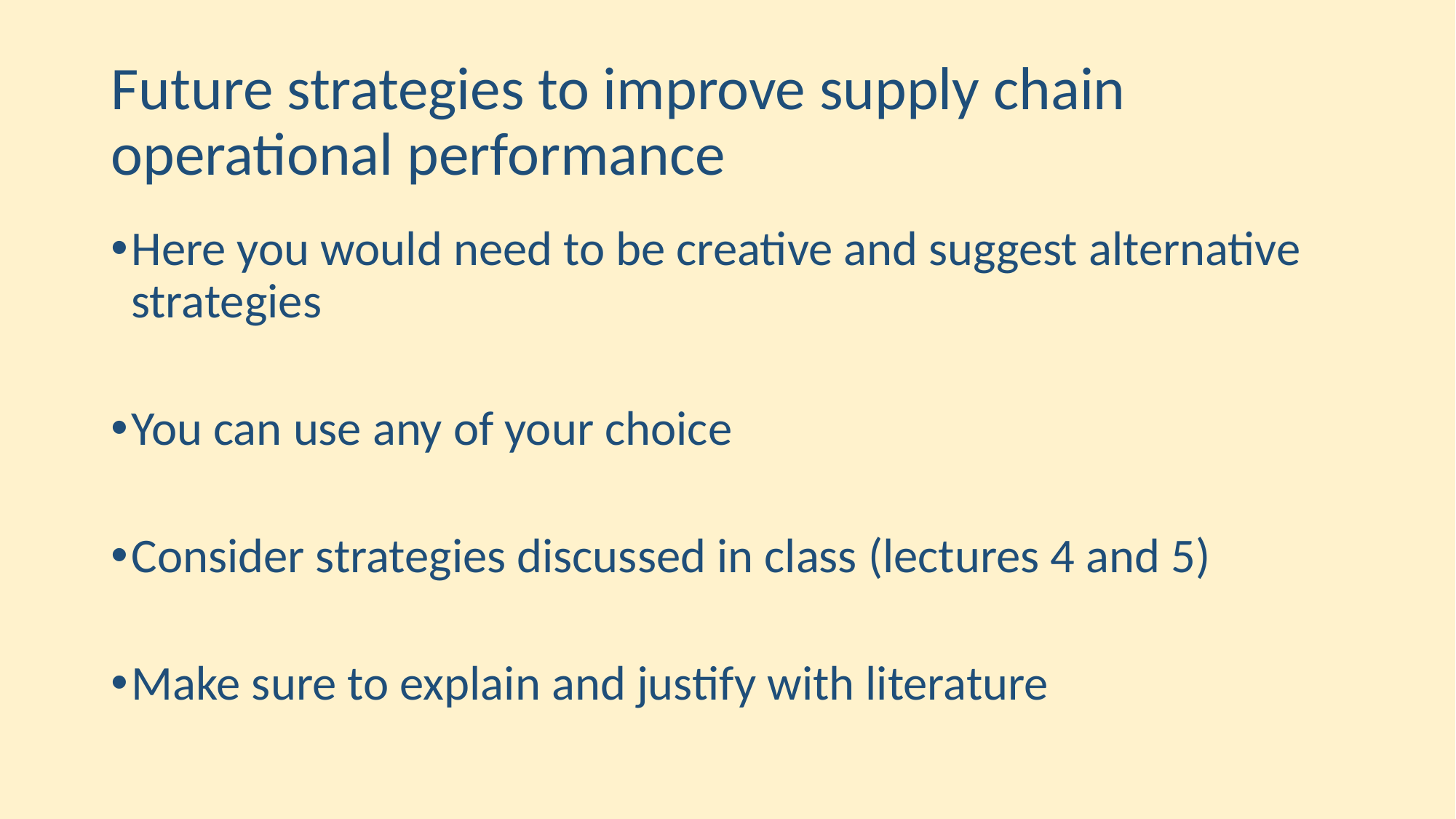

# Future strategies to improve supply chain operational performance
Here you would need to be creative and suggest alternative strategies

You can use any of your choice

Consider strategies discussed in class (lectures 4 and 5)

Make sure to explain and justify with literature